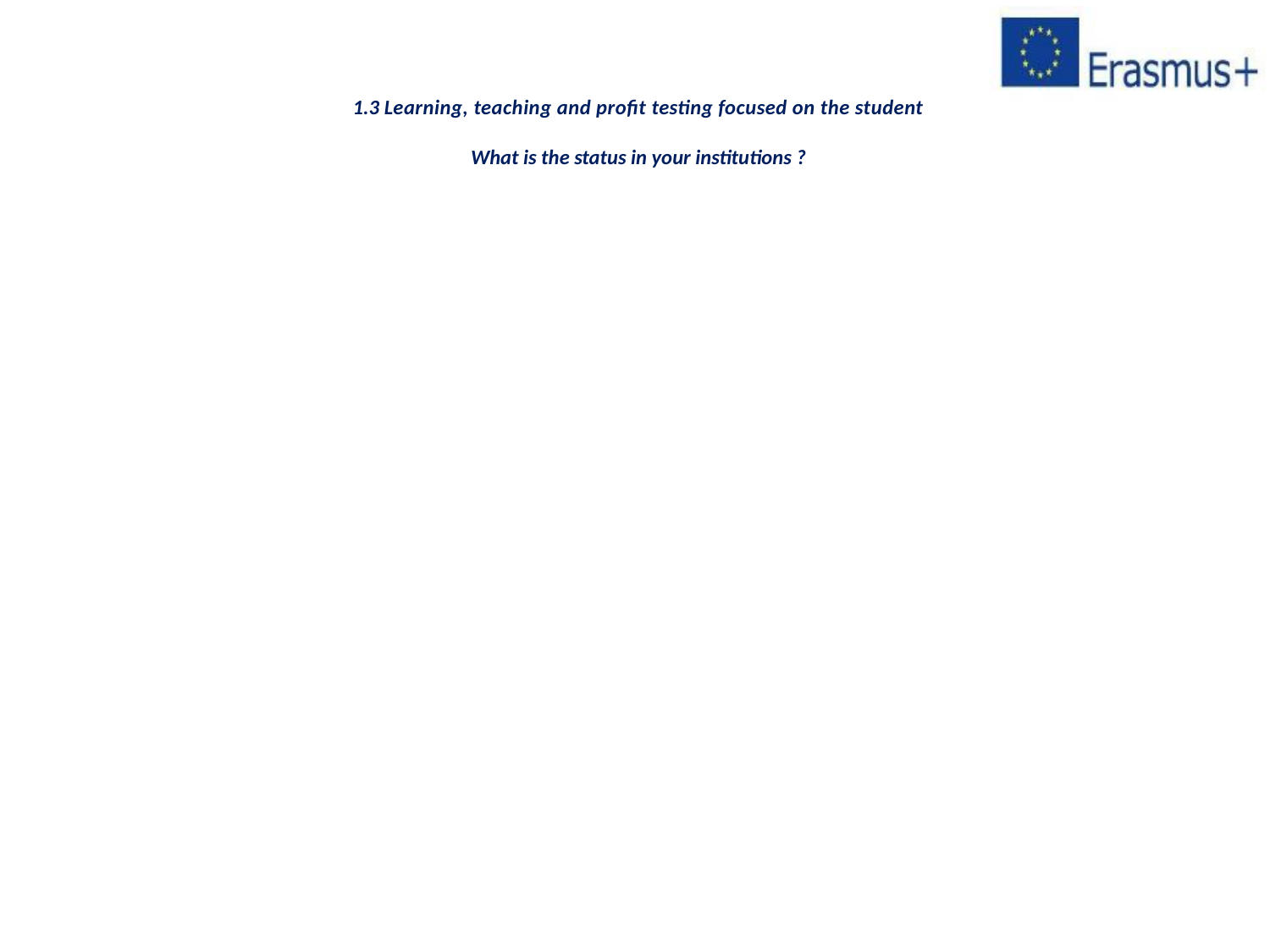

# 1.3 Learning, teaching and profit testing focused on the student What is the status in your institutions ?